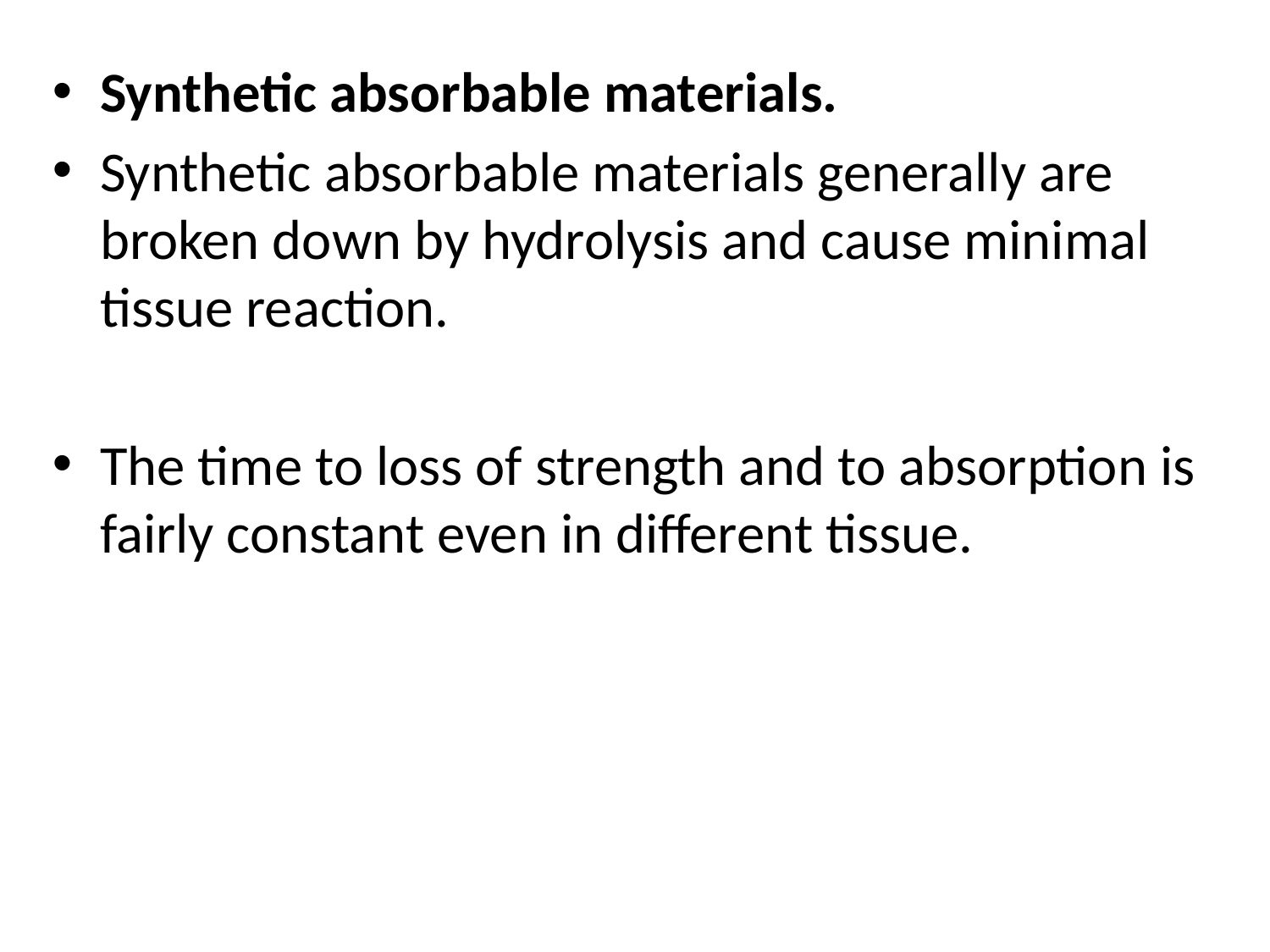

Synthetic absorbable materials.
Synthetic absorbable materials generally are broken down by hydrolysis and cause minimal tissue reaction.

The time to loss of strength and to absorption is fairly constant even in different tissue.